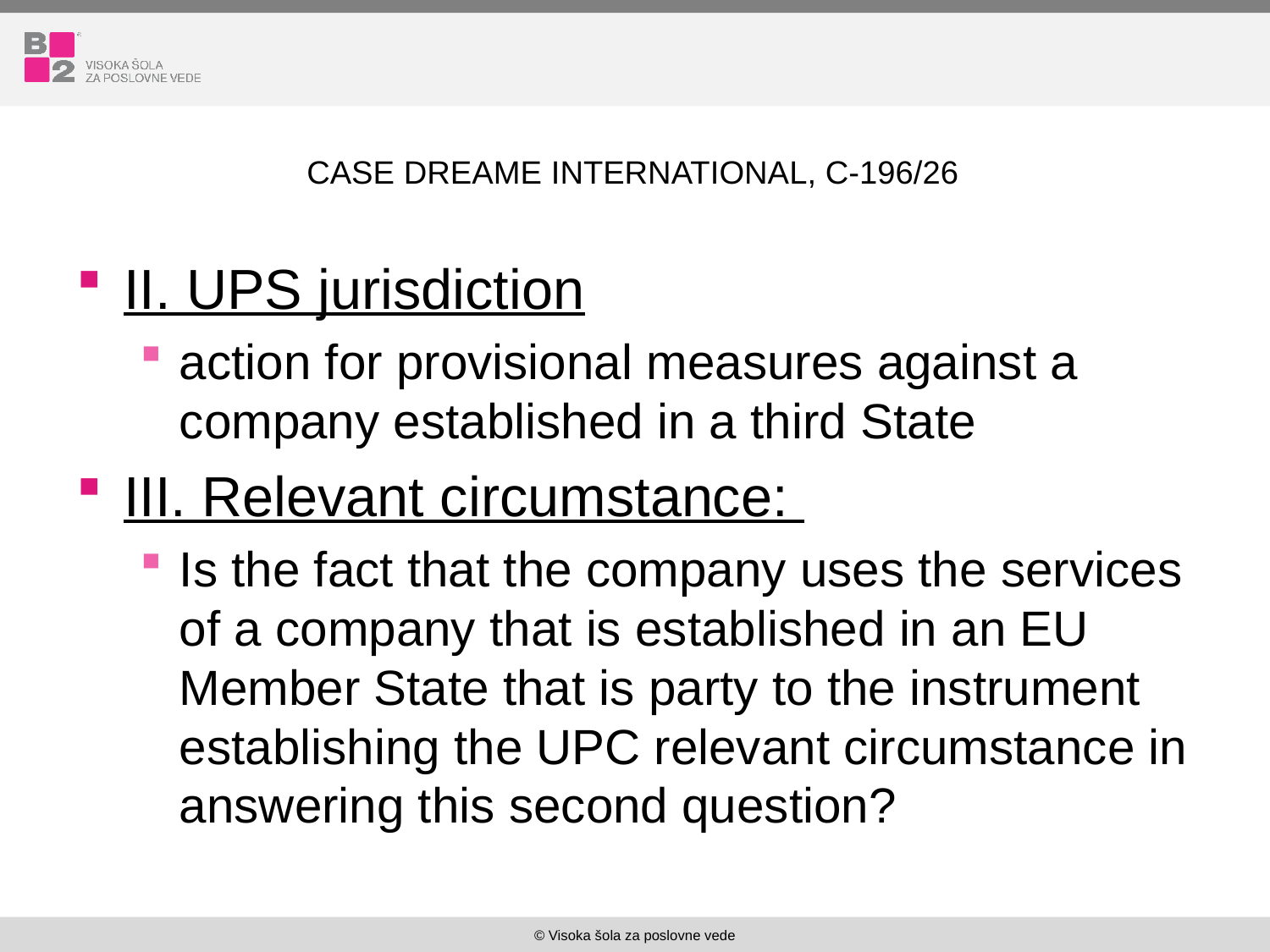

# Case Dreame International, C-196/26
II. UPS jurisdiction
action for provisional measures against a company established in a third State
III. Relevant circumstance:
Is the fact that the company uses the services of a company that is established in an EU Member State that is party to the instrument establishing the UPC relevant circumstance in answering this second question?